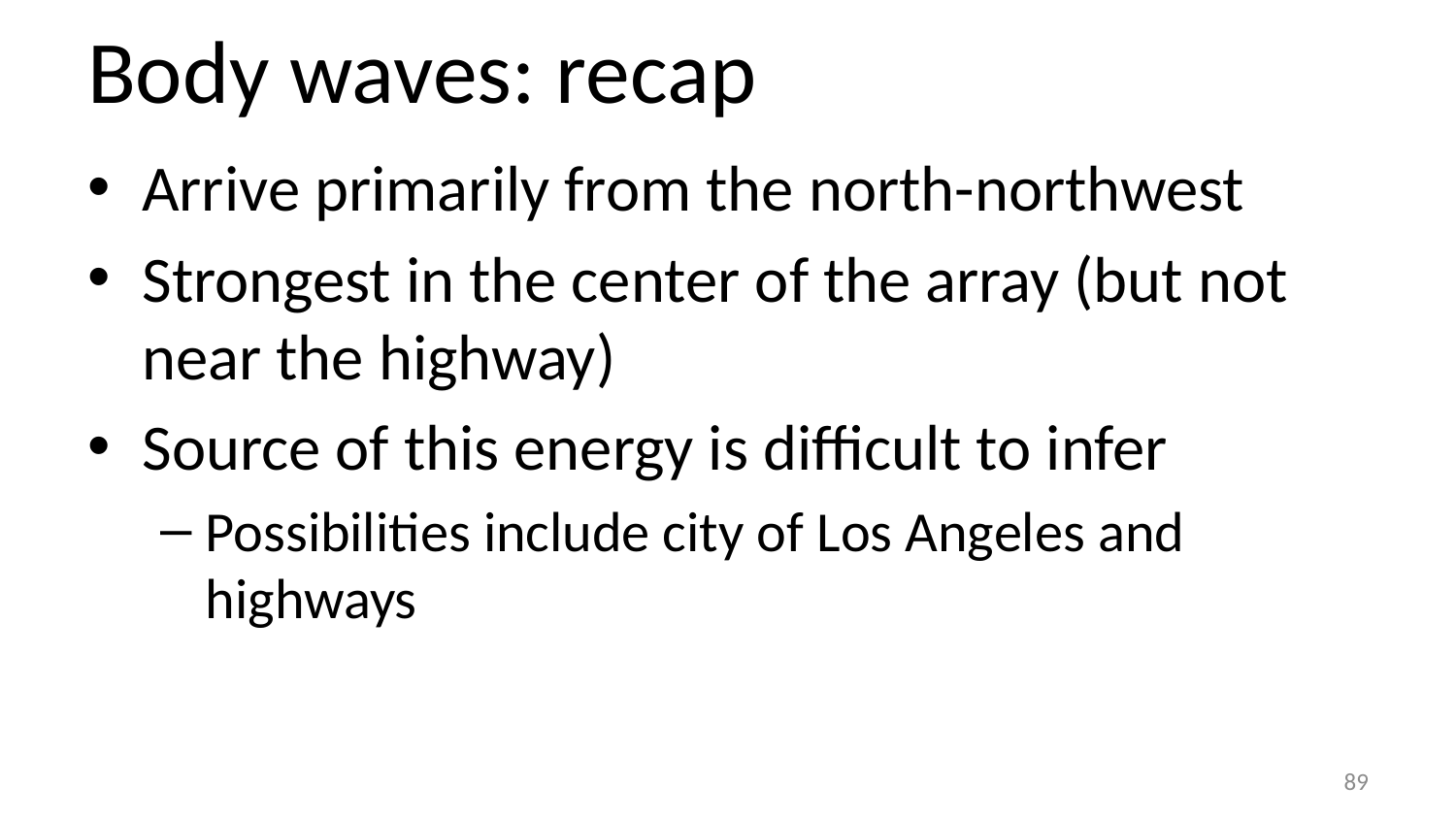

# Body waves: recap
Arrive primarily from the north-northwest
Strongest in the center of the array (but not near the highway)
Source of this energy is difficult to infer
Possibilities include city of Los Angeles and highways
89